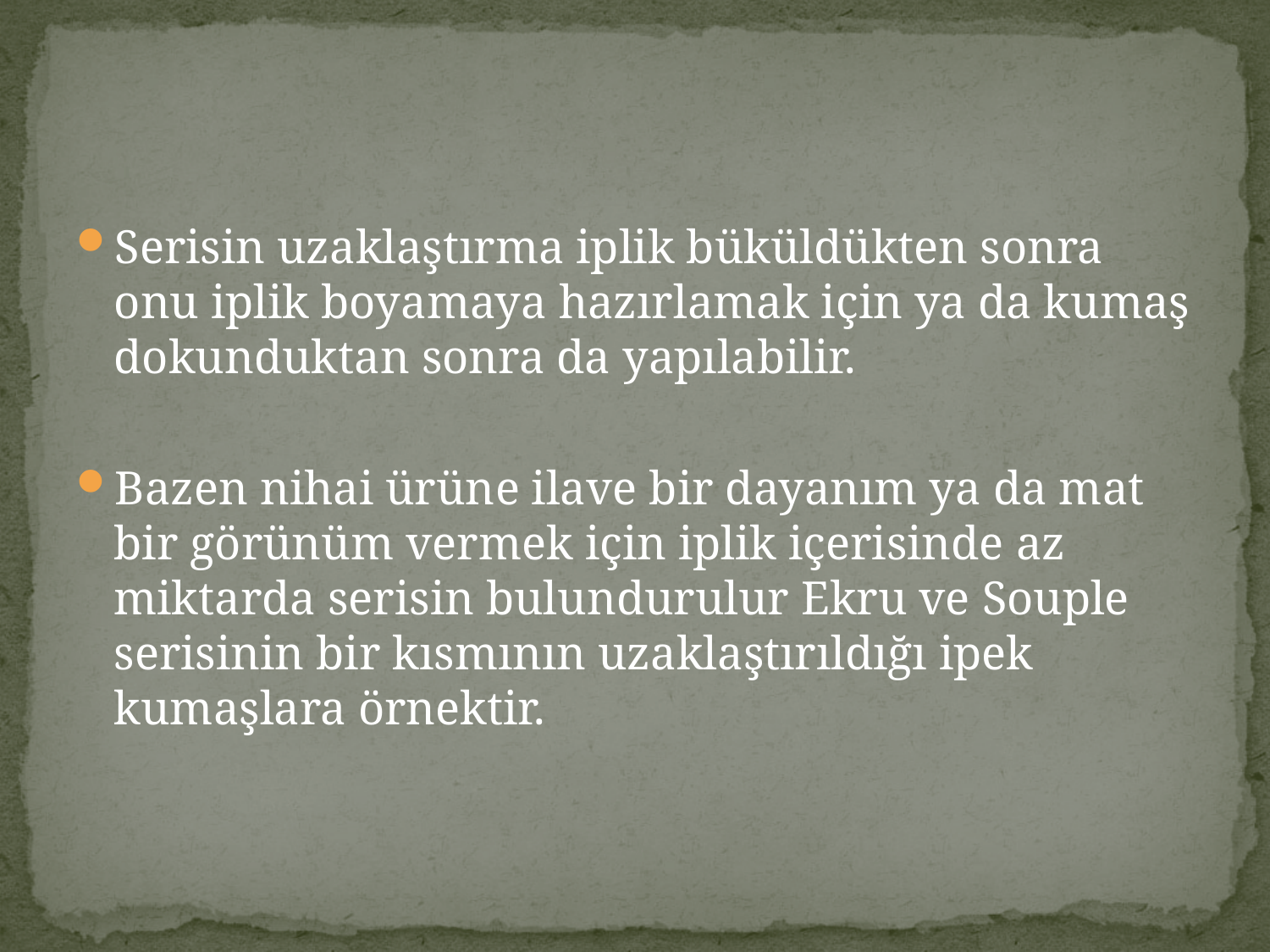

#
Serisin uzaklaştırma iplik büküldükten sonra onu iplik boyamaya hazırlamak için ya da kumaş dokunduktan sonra da yapılabilir.

Bazen nihai ürüne ilave bir dayanım ya da mat bir görünüm vermek için iplik içerisinde az miktarda serisin bulundurulur Ekru ve Souple serisinin bir kısmının uzaklaştırıldığı ipek kumaşlara örnektir.